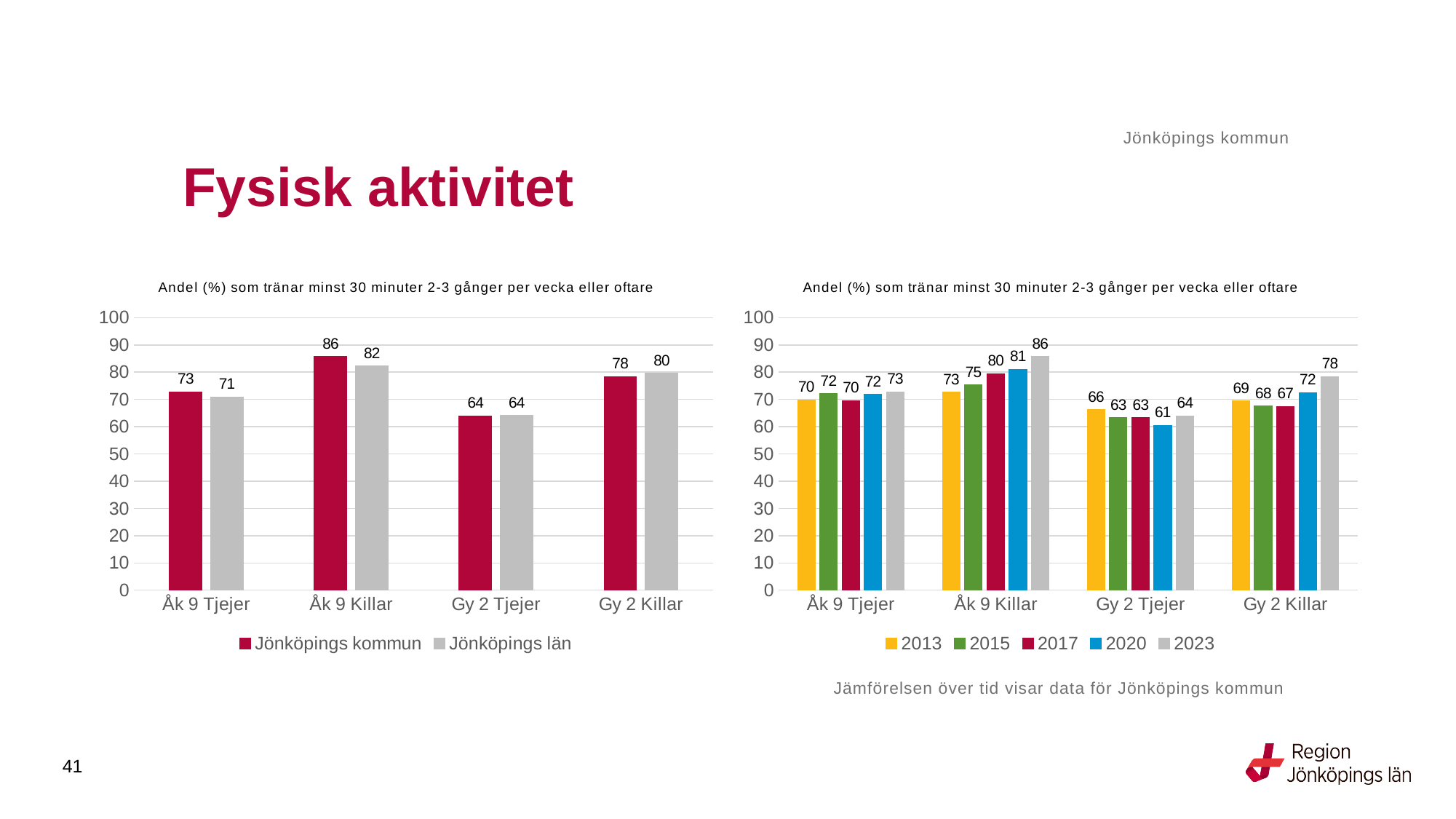

Jönköpings kommun
# Fysisk aktivitet

### Chart: Andel (%) som tränar minst 30 minuter 2-3 gånger per vecka eller oftare

| Category | Jönköpings kommun | Jönköpings län |
|---|---|---|
| Åk 9 Tjejer | 72.7586 | 70.9079 |
| Åk 9 Killar | 85.7627 | 82.2122 |
| Gy 2 Tjejer | 63.9519 | 64.0625 |
| Gy 2 Killar | 78.3309 | 79.5836 |

### Chart: Andel (%) som tränar minst 30 minuter 2-3 gånger per vecka eller oftare

| Category | 2013 | 2015 | 2017 | 2020 | 2023 |
|---|---|---|---|---|---|
| Åk 9 Tjejer | 69.8502 | 72.0532 | 69.5279 | 71.8072 | 72.7586 |
| Åk 9 Killar | 72.591 | 75.3479 | 79.5154 | 81.0204 | 85.7627 |
| Gy 2 Tjejer | 66.1922 | 63.3388 | 63.2979 | 60.5119 | 63.9519 |
| Gy 2 Killar | 69.4698 | 67.5302 | 67.4912 | 72.4422 | 78.3309 |
Jämförelsen över tid visar data för Jönköpings kommun
41